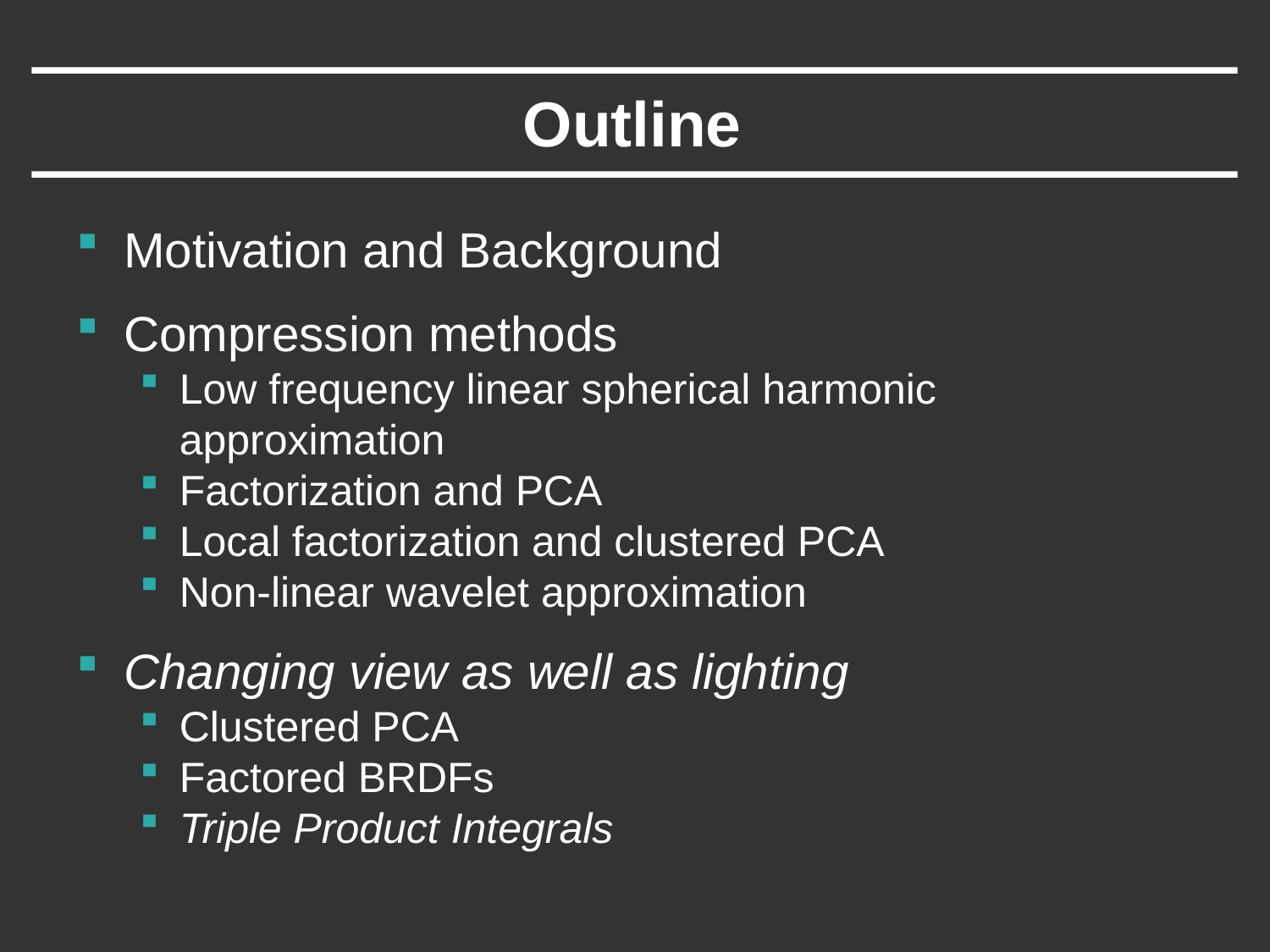

# Outline
Motivation and Background
Compression methods
Low frequency linear spherical harmonic approximation
Factorization and PCA
Local factorization and clustered PCA
Non-linear wavelet approximation
Changing view as well as lighting
Clustered PCA
Factored BRDFs
Triple Product Integrals